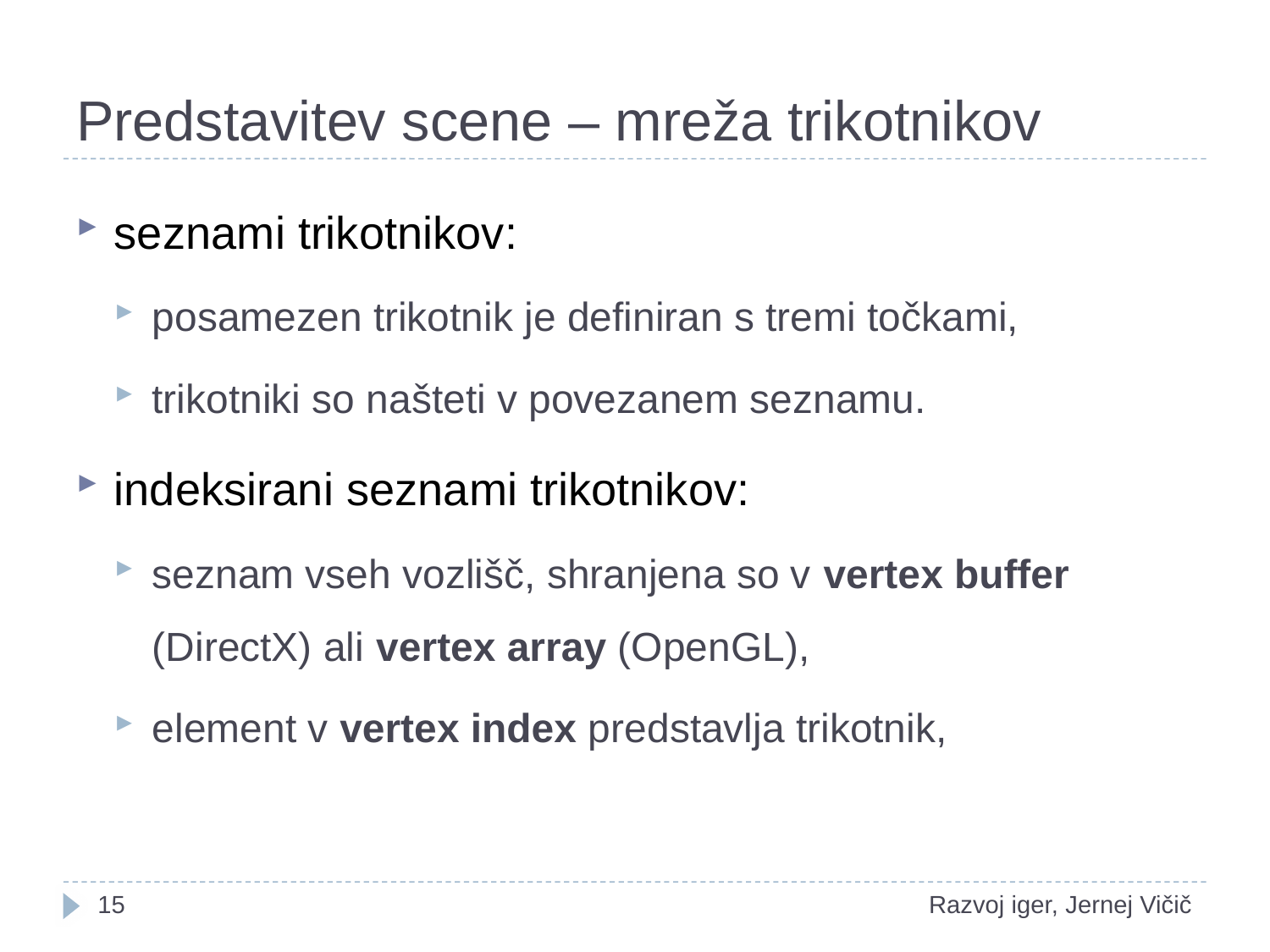

# Predstavitev scene – mreža trikotnikov
seznami trikotnikov:
posamezen trikotnik je definiran s tremi točkami,
trikotniki so našteti v povezanem seznamu.
indeksirani seznami trikotnikov:
seznam vseh vozlišč, shranjena so v vertex buffer (DirectX) ali vertex array (OpenGL),
element v vertex index predstavlja trikotnik,
15
Razvoj iger, Jernej Vičič